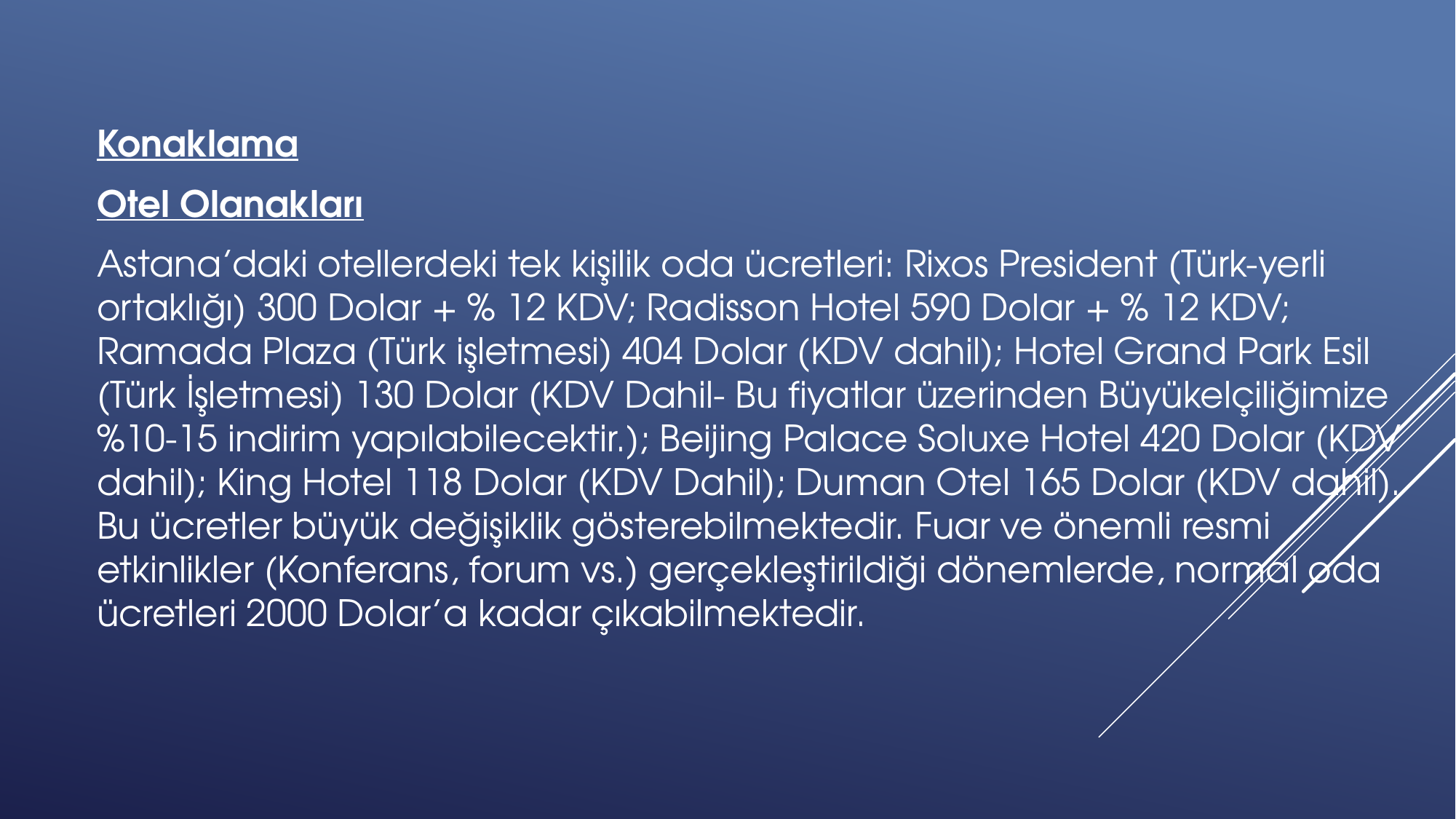

Konaklama
Otel Olanakları
Astana’daki otellerdeki tek kişilik oda ücretleri: Rixos President (Türk-yerli ortaklığı) 300 Dolar + % 12 KDV; Radisson Hotel 590 Dolar + % 12 KDV; Ramada Plaza (Türk işletmesi) 404 Dolar (KDV dahil); Hotel Grand Park Esil (Türk İşletmesi) 130 Dolar (KDV Dahil- Bu fiyatlar üzerinden Büyükelçiliğimize %10-15 indirim yapılabilecektir.); Beijing Palace Soluxe Hotel 420 Dolar (KDV dahil); King Hotel 118 Dolar (KDV Dahil); Duman Otel 165 Dolar (KDV dahil). Bu ücretler büyük değişiklik gösterebilmektedir. Fuar ve önemli resmi etkinlikler (Konferans, forum vs.) gerçekleştirildiği dönemlerde, normal oda ücretleri 2000 Dolar’a kadar çıkabilmektedir.